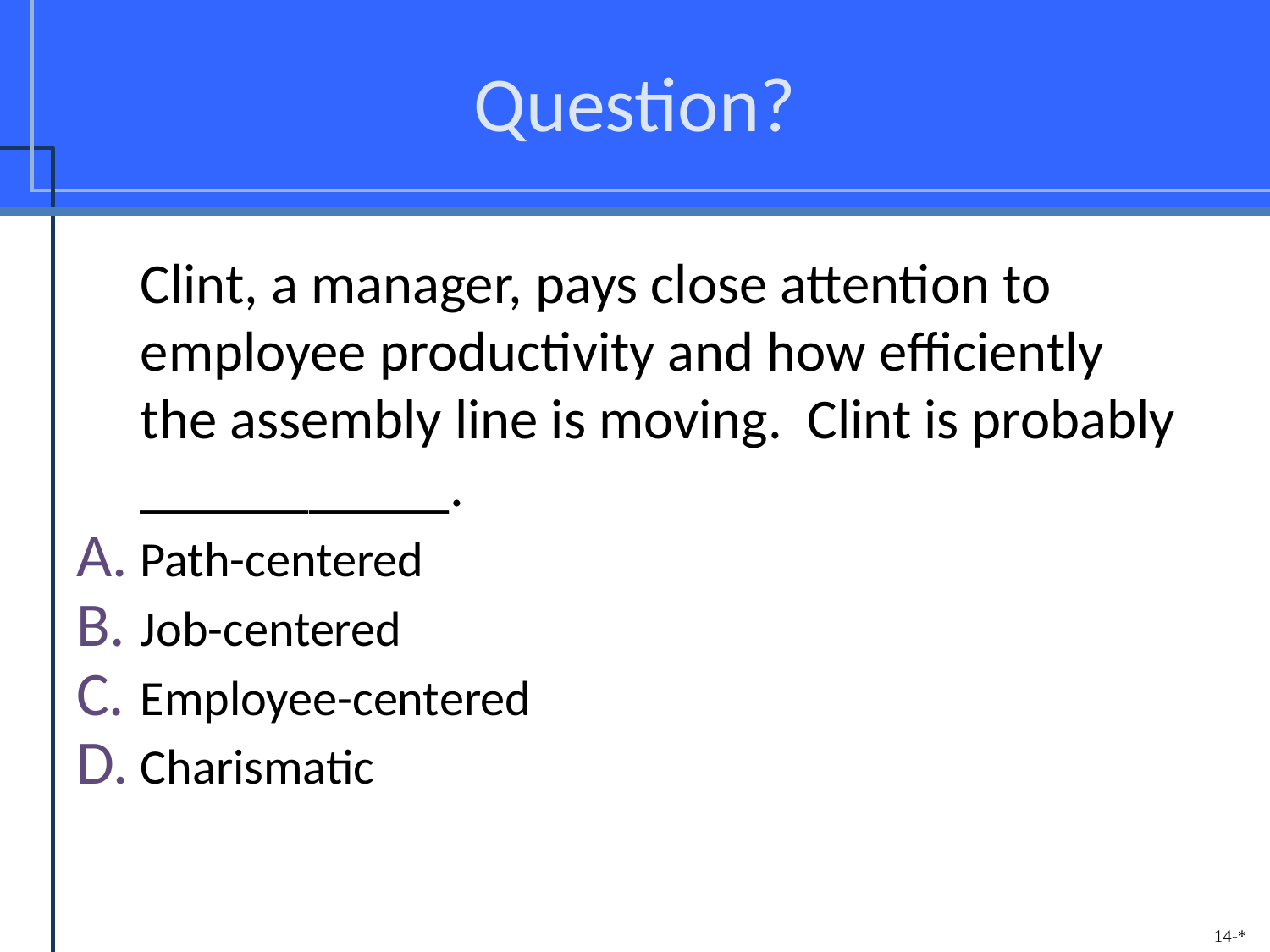

# Question?
	Clint, a manager, pays close attention to employee productivity and how efficiently the assembly line is moving.  Clint is probably ___________.
Path-centered
Job-centered
Employee-centered
Charismatic